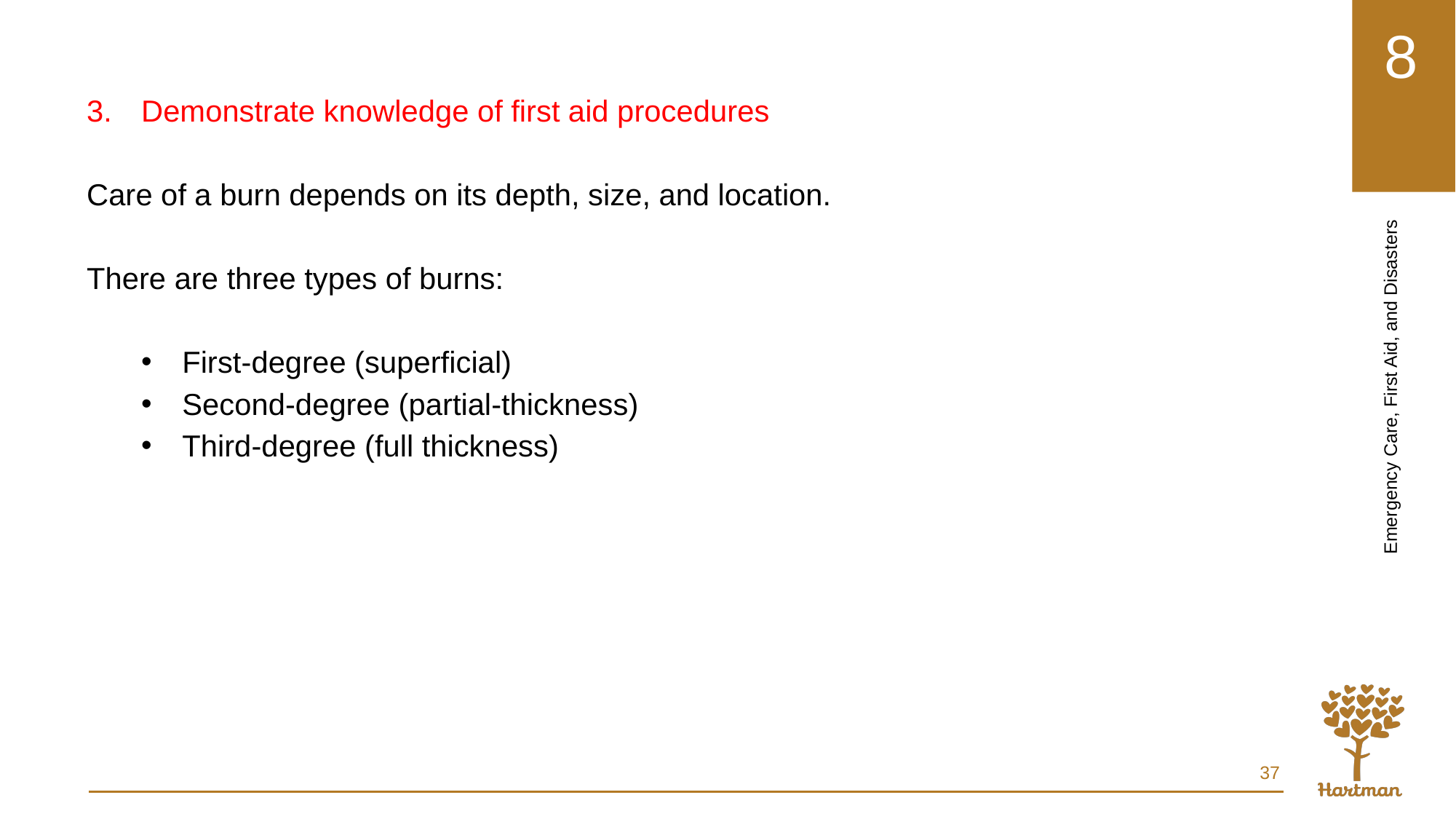

Demonstrate knowledge of first aid procedures

Care of a burn depends on its depth, size, and location.

There are three types of burns:

First-degree (superficial)
Second-degree (partial-thickness)
Third-degree (full thickness)

37